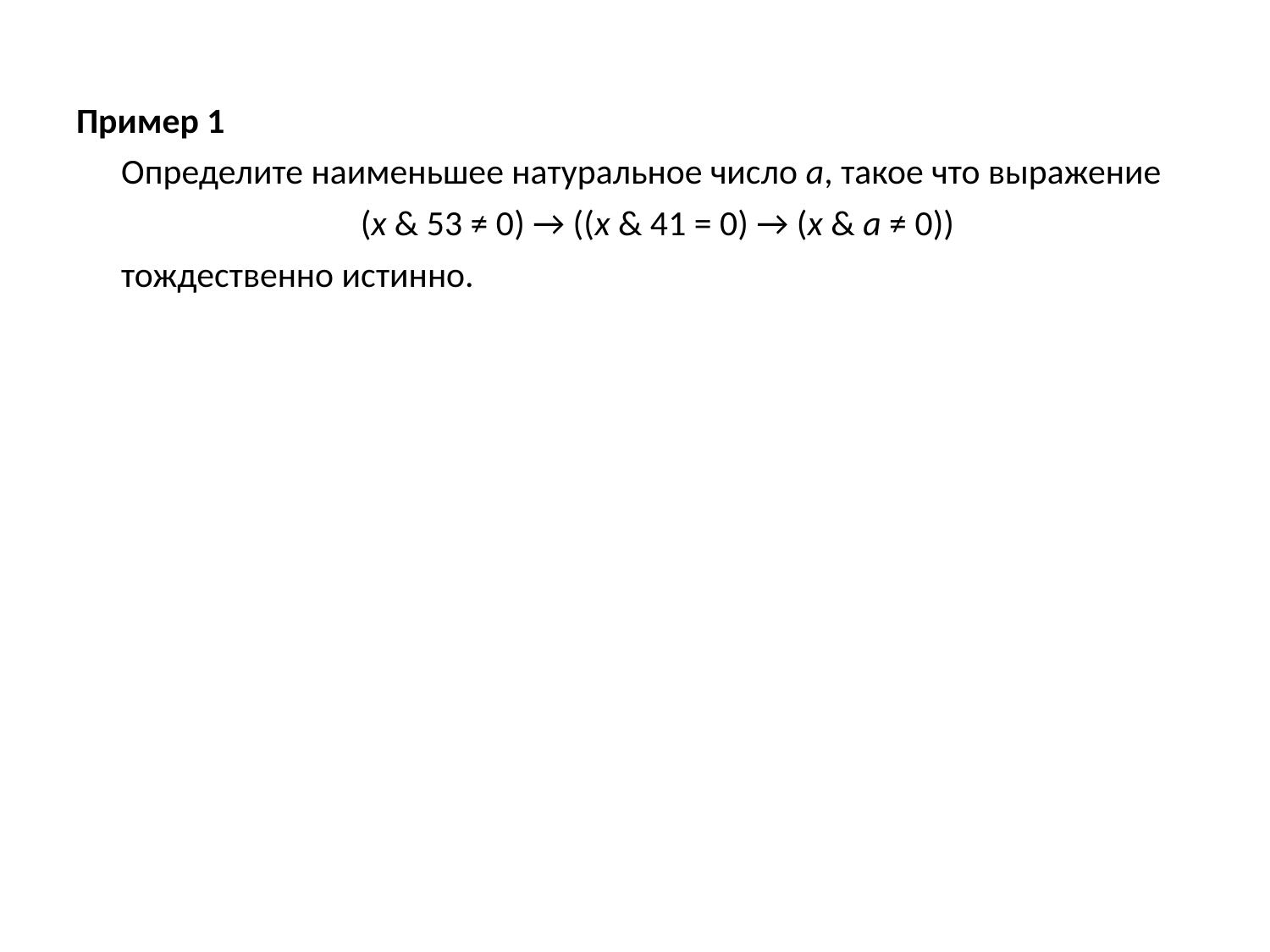

Пример 1
Определите наименьшее натуральное число a, такое что выражение
(x & 53 ≠ 0) → ((x & 41 = 0) → (x & a ≠ 0))
тождественно истинно.